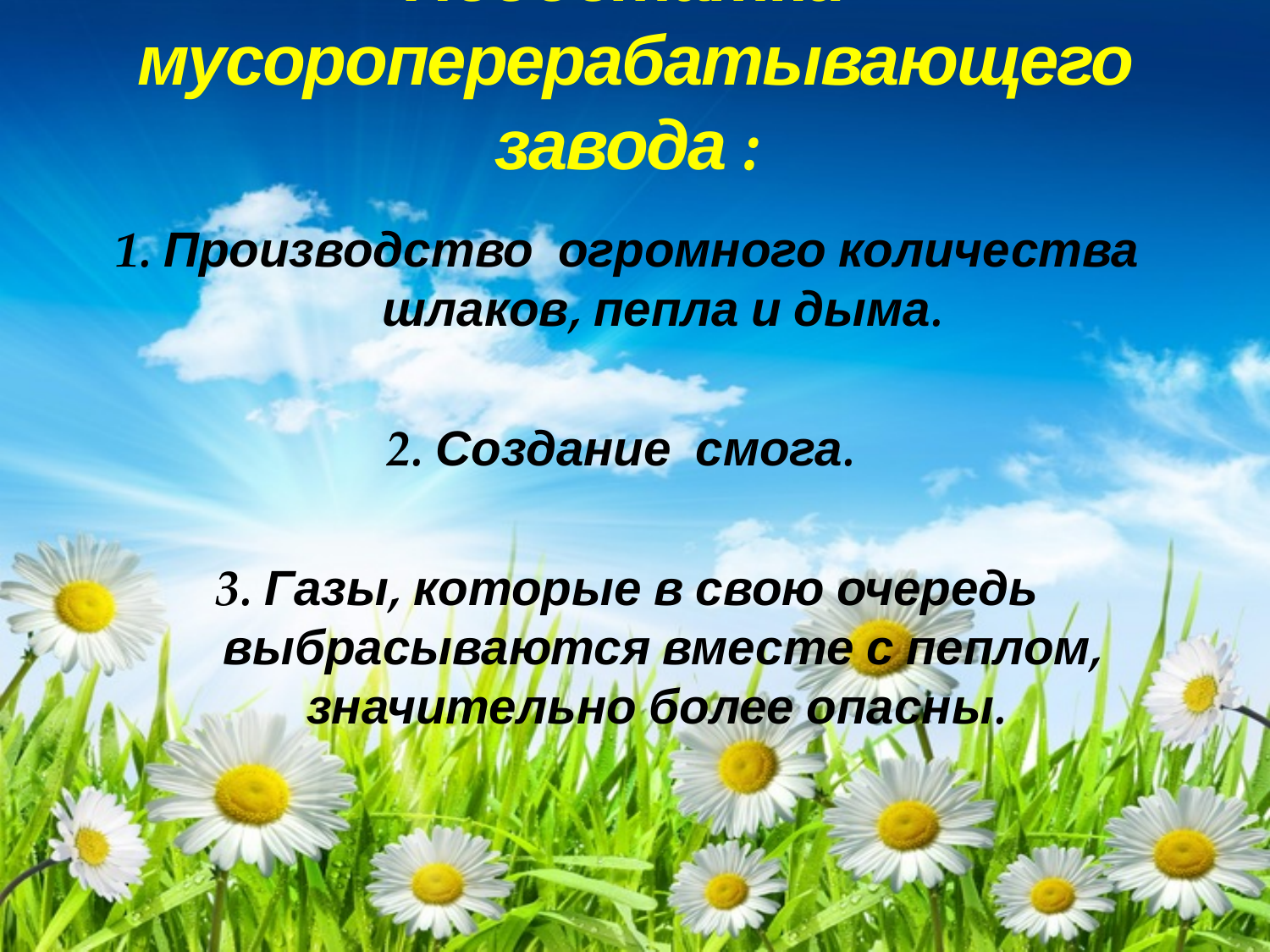

# Недостатки мусороперерабатывающего завода :
1. Производство  огромного количества шлаков, пепла и дыма.

2. Создание  смога.

3. Газы, которые в свою очередь выбрасываются вместе с пеплом, значительно более опасны.